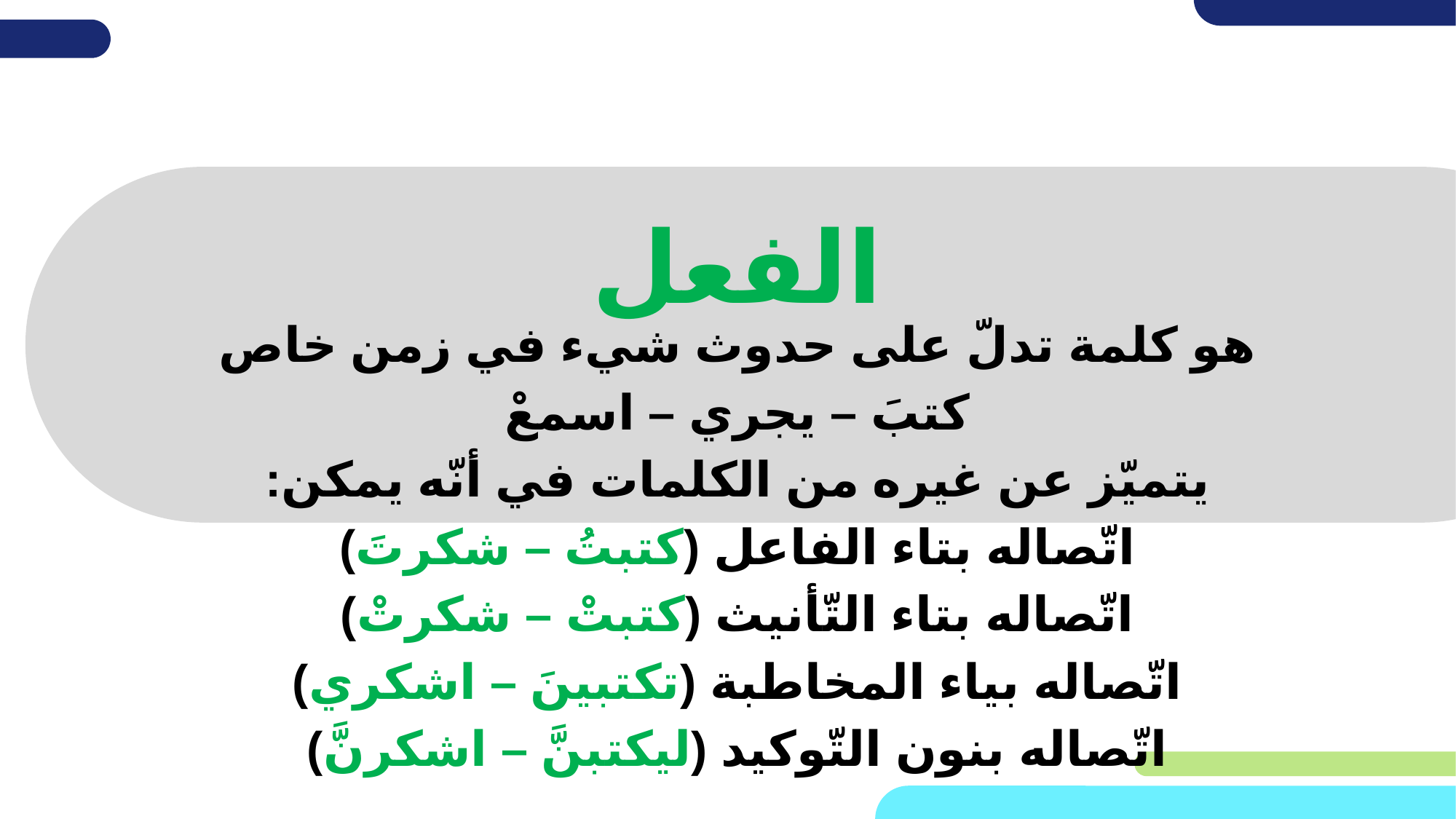

# الفعل
هو كلمة تدلّ على حدوث شيء في زمن خاص
كتبَ – يجري – اسمعْ
يتميّز عن غيره من الكلمات في أنّه يمكن:
اتّصاله بتاء الفاعل (كتبتُ – شكرتَ)
اتّصاله بتاء التّأنيث (كتبتْ – شكرتْ)
اتّصاله بياء المخاطبة (تكتبينَ – اشكري)
اتّصاله بنون التّوكيد (ليكتبنَّ – اشكرنَّ)